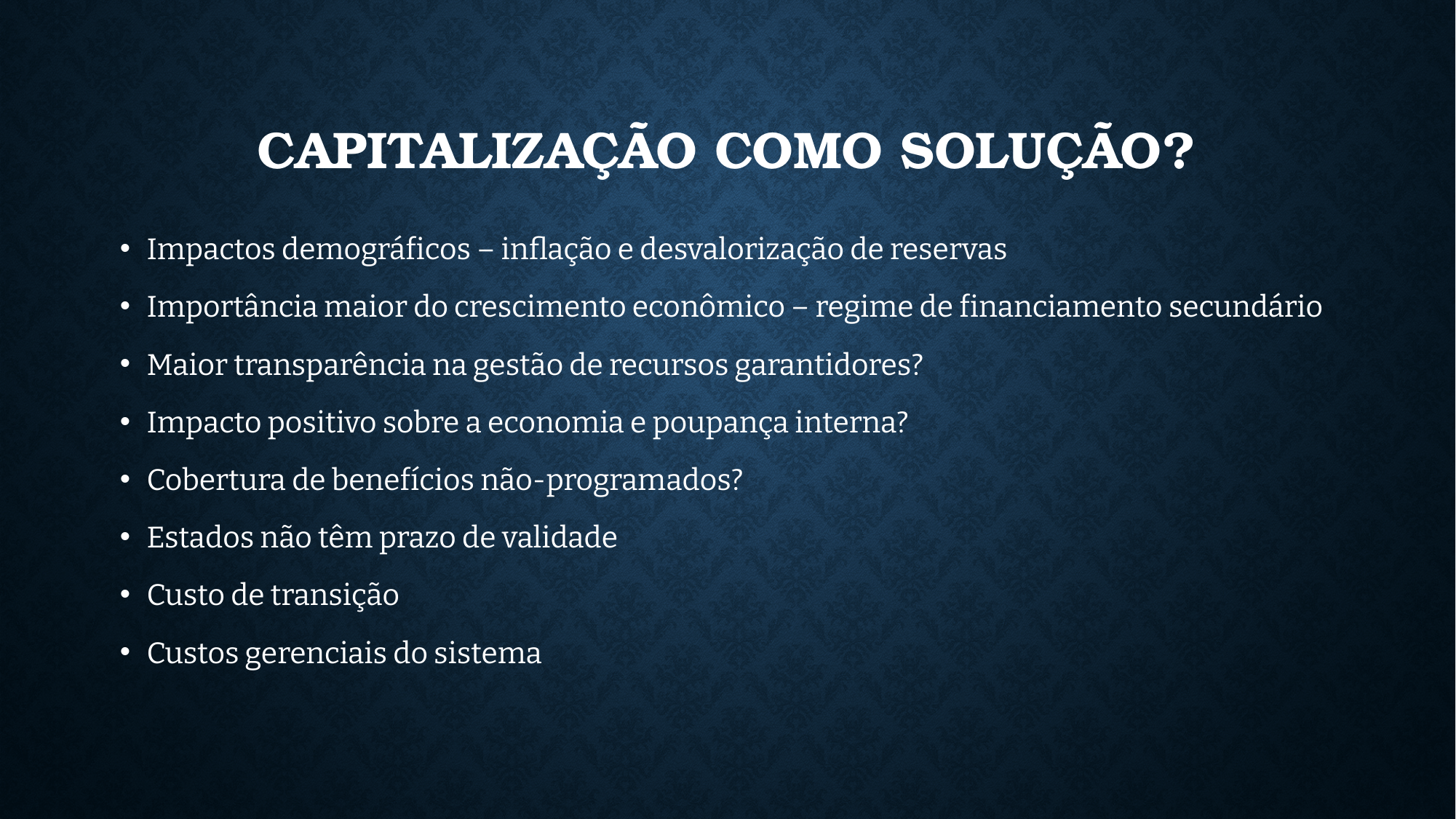

# Capitalização como solução?
Impactos demográficos – inflação e desvalorização de reservas
Importância maior do crescimento econômico – regime de financiamento secundário
Maior transparência na gestão de recursos garantidores?
Impacto positivo sobre a economia e poupança interna?
Cobertura de benefícios não-programados?
Estados não têm prazo de validade
Custo de transição
Custos gerenciais do sistema